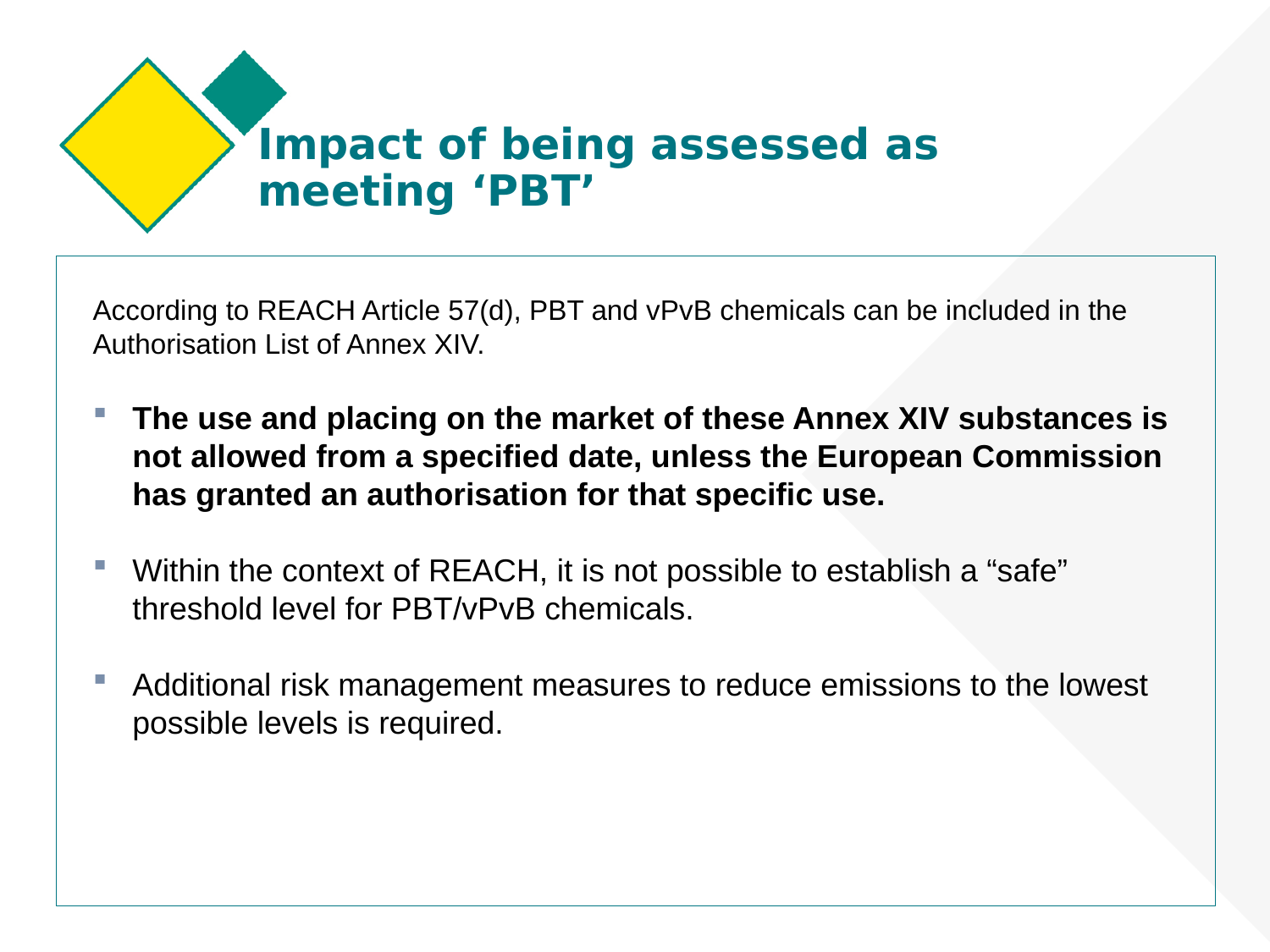

# Impact of being assessed as meeting ‘PBT’

According to REACH Article 57(d), PBT and vPvB chemicals can be included in the Authorisation List of Annex XIV.

The use and placing on the market of these Annex XIV substances is not allowed from a specified date, unless the European Commission has granted an authorisation for that specific use.

Within the context of REACH, it is not possible to establish a “safe” threshold level for PBT/vPvB chemicals.

Additional risk management measures to reduce emissions to the lowest possible levels is required.